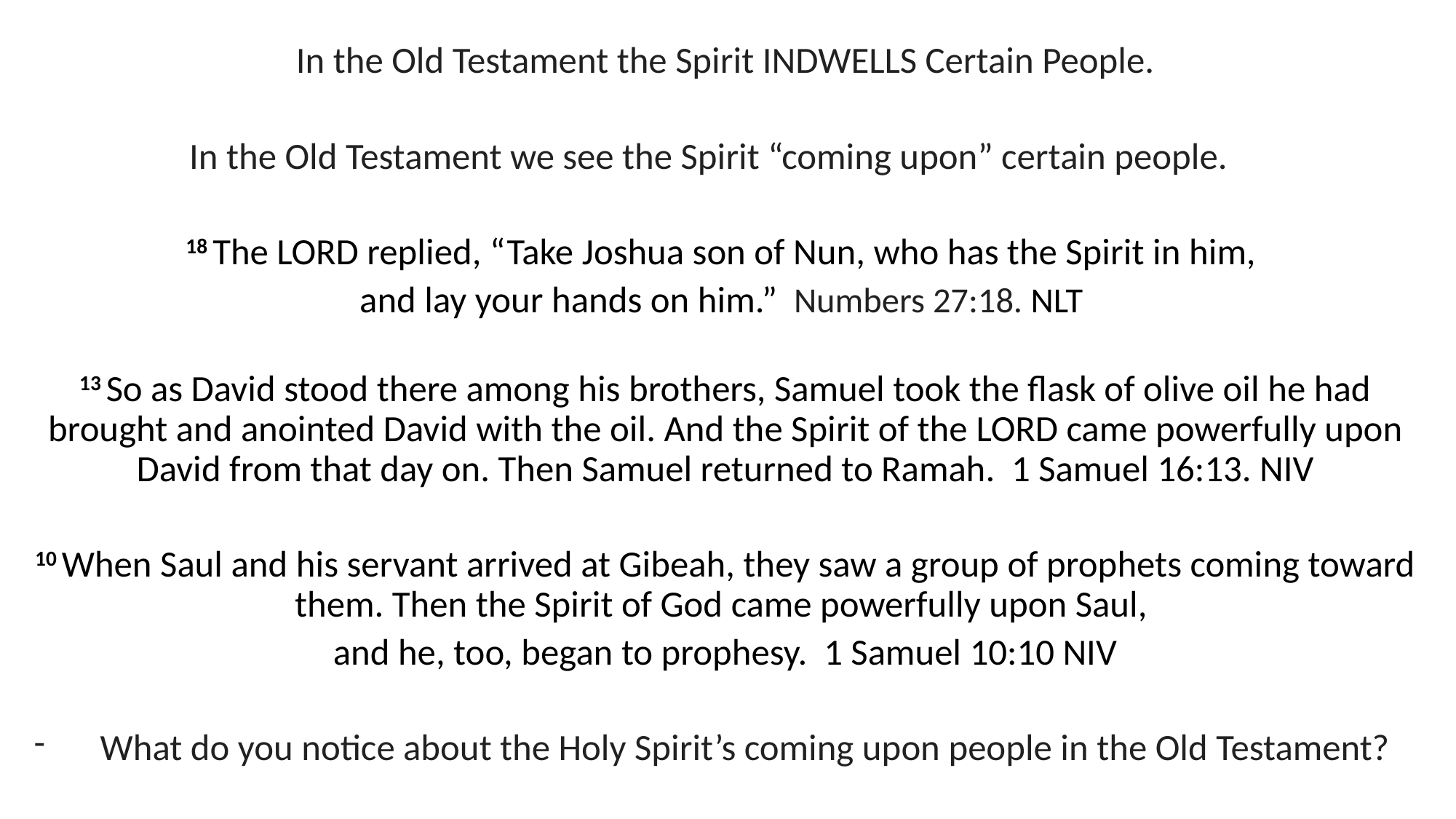

In the Old Testament the Spirit INDWELLS Certain People.

In the Old Testament we see the Spirit “coming upon” certain people.

18 The Lord replied, “Take Joshua son of Nun, who has the Spirit in him,
and lay your hands on him.”  Numbers 27:18. NLT

13 So as David stood there among his brothers, Samuel took the flask of olive oil he had brought and anointed David with the oil. And the Spirit of the Lord came powerfully upon David from that day on. Then Samuel returned to Ramah.  1 Samuel 16:13. NIV

10 When Saul and his servant arrived at Gibeah, they saw a group of prophets coming toward them. Then the Spirit of God came powerfully upon Saul,
and he, too, began to prophesy.  1 Samuel 10:10 NIV

What do you notice about the Holy Spirit’s coming upon people in the Old Testament?